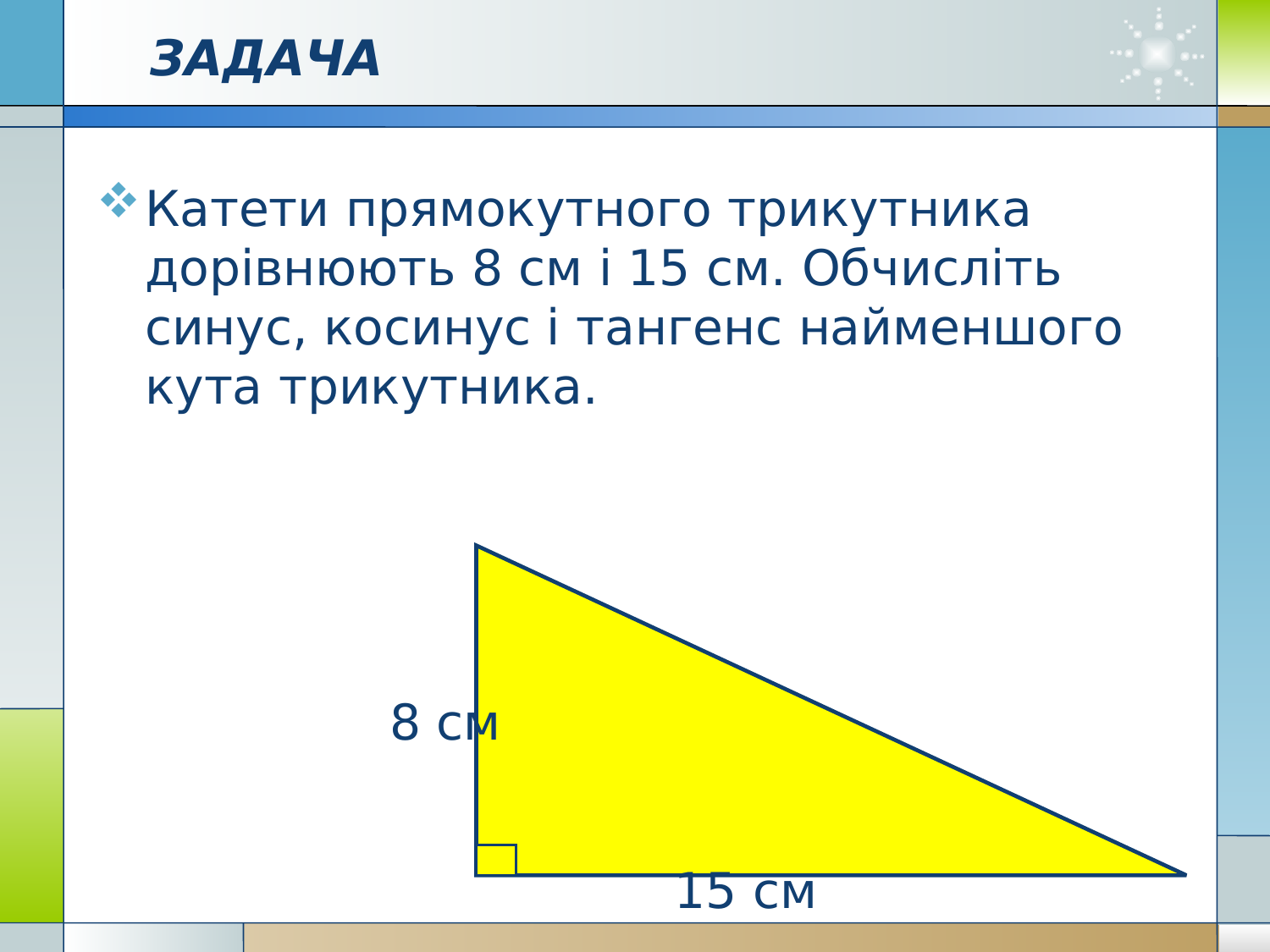

# ЗАДАЧА
Катети прямокутного трикутника дорівнюють 8 см і 15 см. Обчисліть синус, косинус і тангенс найменшого кута трикутника.

8 cм
15 см